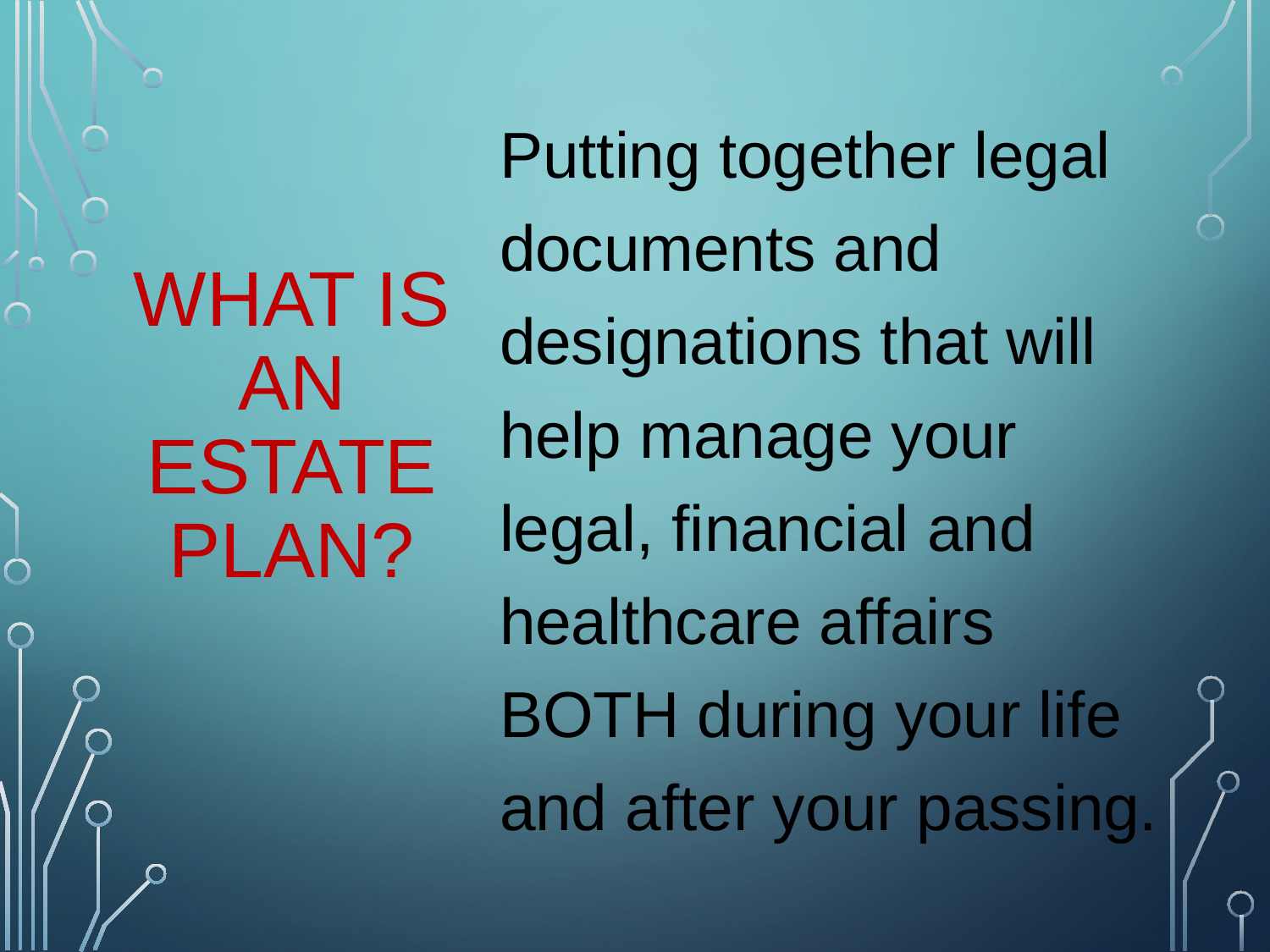

Putting together legal documents and designations that will help manage your legal, financial and healthcare affairs BOTH during your life and after your passing.
# What is an Estate Plan?